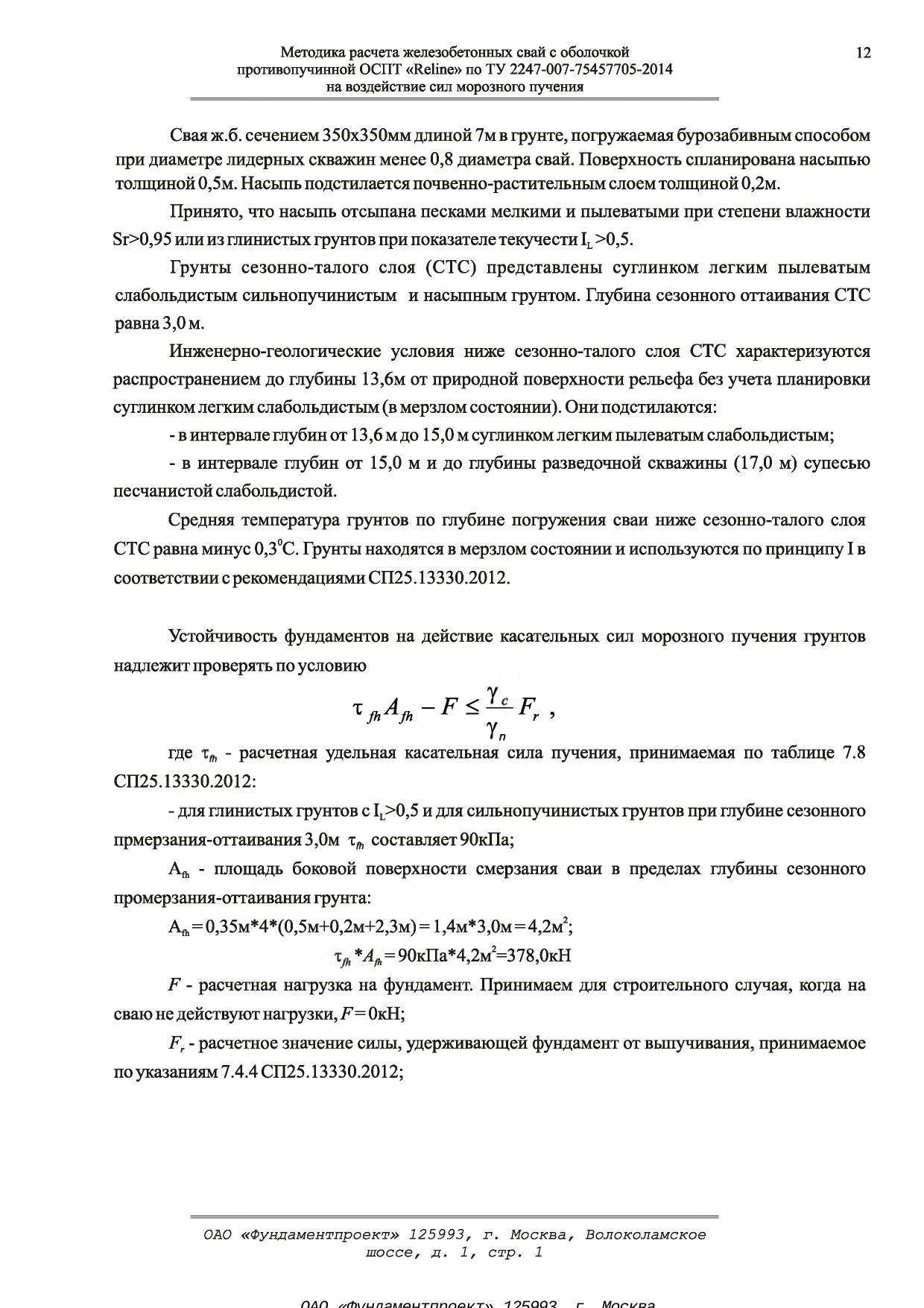

Методика расчета железобетонных свай с оболочкой	12  противопучинной ОСПТ «Reline» по ТУ 2247-007-75457705-2014
на воздействие сил морозного пучения

Свая ж.б. сечением 350x350мм длиной 7м в грунте, погружаемая бурозабивным способом  при диаметре лидерных скважин менее 0,8 диаметра свай. Поверхность спланирована насыпью  толщиной 0,5м. Насыпь подстилается почвенно-растительным слоем толщиной 0,2м.
Принято, что насыпь отсыпана песками мелкими и пылеватыми при степени влажности  Sr>0,95 или из глинистых грунтов при показателе текучести IL>0,5.
Грунты сезонно-талого слоя (СТС) представлены суглинком легким пылеватым  слабольдистым сильнопучинистым и насыпным грунтом. Глубина сезонного оттаивания СТС  равна 3,0 м.
Инженерно-геологические условия ниже сезонно-талого слоя СТС характеризуются  распространением до глубины 13,6м от природной поверхности рельефа без учета планировки  суглинком легким слабольдистым (в мерзлом состоянии). Они подстилаются:
- в интервале глубин от 13,6 м до 15,0 м суглинком легким пылеватым слабольдистым;
- в интервале глубин от 15,0 м и до глубины разведочной скважины (17,0 м) супесью  песчанистой слабольдистой.
Средняя температура грунтов по глубине погружения сваи ниже сезонно-талого слоя  СТС равна минус 0,3°С. Грунты находятся в мерзлом состоянии и используются по принципу I в  соответствии с рекомендациями СП25.13330.2012.

Устойчивость фундаментов на действие касательных сил морозного пучения грунтов  надлежит проверять по условию

1 f l AJ h - F   ^  —   Fr >
У„
где	- расчетная удельная касательная сила пучения, принимаемая по таблице 7.8
СП25.13330.2012:
- для глинистых грунтов с Il>0,5 и для сильнопучинистых грунтов при глубине сезонного  прмерзания-оттаивания3,0м хтсоставляет 90кПа;
Ал - площадь боковой поверхности смерзания сваи в пределах глубины сезонного  промерзания-оттаивания грунта:
Аа =0,35м*4*(0,5м+0,2м+2,3м)= 1,4м*3,0м=4,2м2;
*^4/ь=90кПа*4,2м2=378,0кН
F - расчетная нагрузка на фундамент. Принимаем для строительного случая, когда на  сваю не действуют нагрузки, F= ОкН;
Fr- расчетное значение силы, удерживающей фундамент от выпучивания, принимаемое  по указаниям 7.4.4 СП25.13330.2012;

ОАО «Фундаментпроект» 125993, г. Москва, Волоколамское  шоссе, д. 1, стр. 1